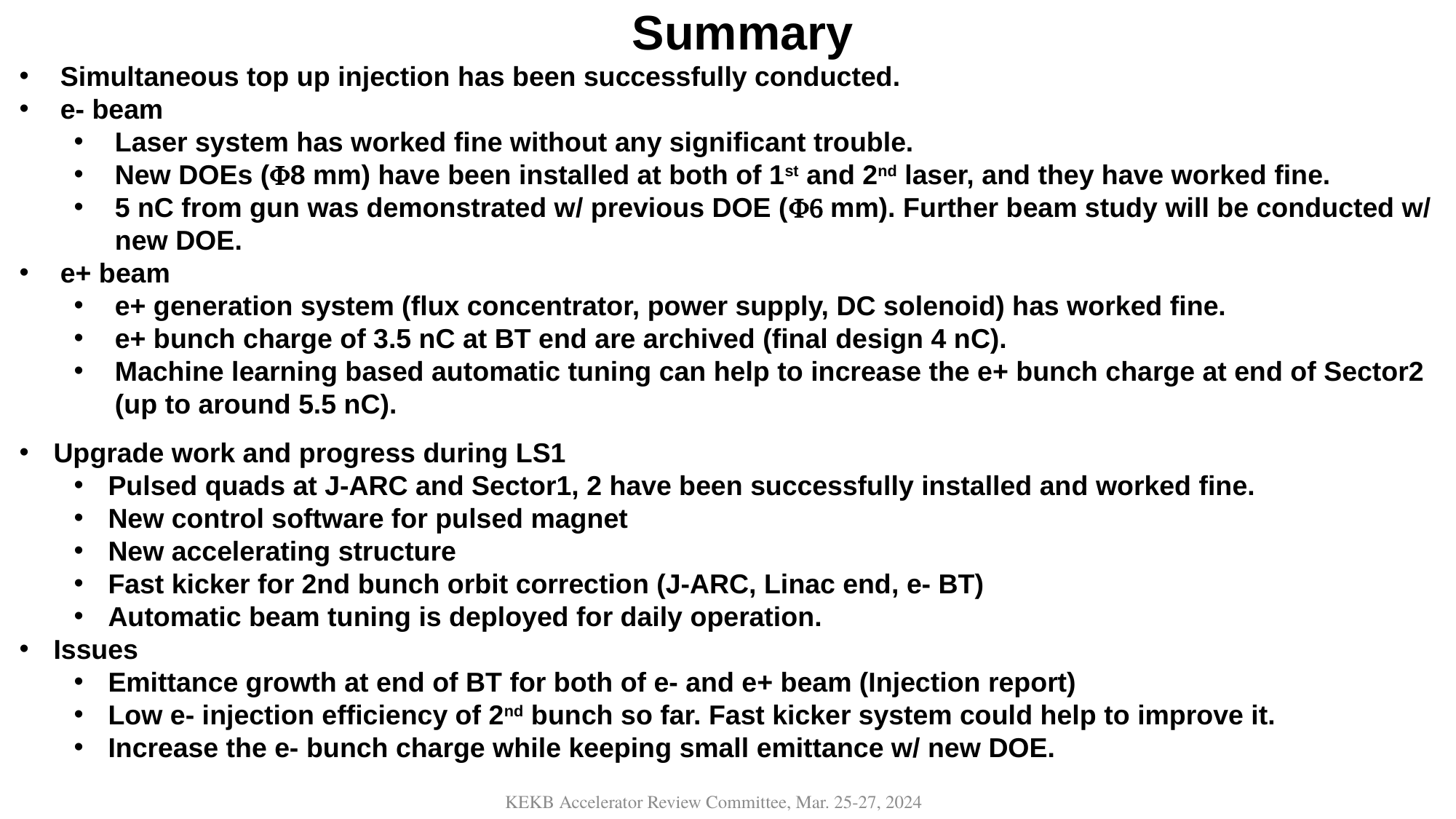

Summary
Simultaneous top up injection has been successfully conducted.
e- beam
Laser system has worked fine without any significant trouble.
New DOEs (Φ8 mm) have been installed at both of 1st and 2nd laser, and they have worked fine.
5 nC from gun was demonstrated w/ previous DOE (Φ6 mm). Further beam study will be conducted w/ new DOE.
e+ beam
e+ generation system (flux concentrator, power supply, DC solenoid) has worked fine.
e+ bunch charge of 3.5 nC at BT end are archived (final design 4 nC).
Machine learning based automatic tuning can help to increase the e+ bunch charge at end of Sector2 (up to around 5.5 nC).
Upgrade work and progress during LS1
Pulsed quads at J-ARC and Sector1, 2 have been successfully installed and worked fine.
New control software for pulsed magnet
New accelerating structure
Fast kicker for 2nd bunch orbit correction (J-ARC, Linac end, e- BT)
Automatic beam tuning is deployed for daily operation.
Issues
Emittance growth at end of BT for both of e- and e+ beam (Injection report)
Low e- injection efficiency of 2nd bunch so far. Fast kicker system could help to improve it.
Increase the e- bunch charge while keeping small emittance w/ new DOE.